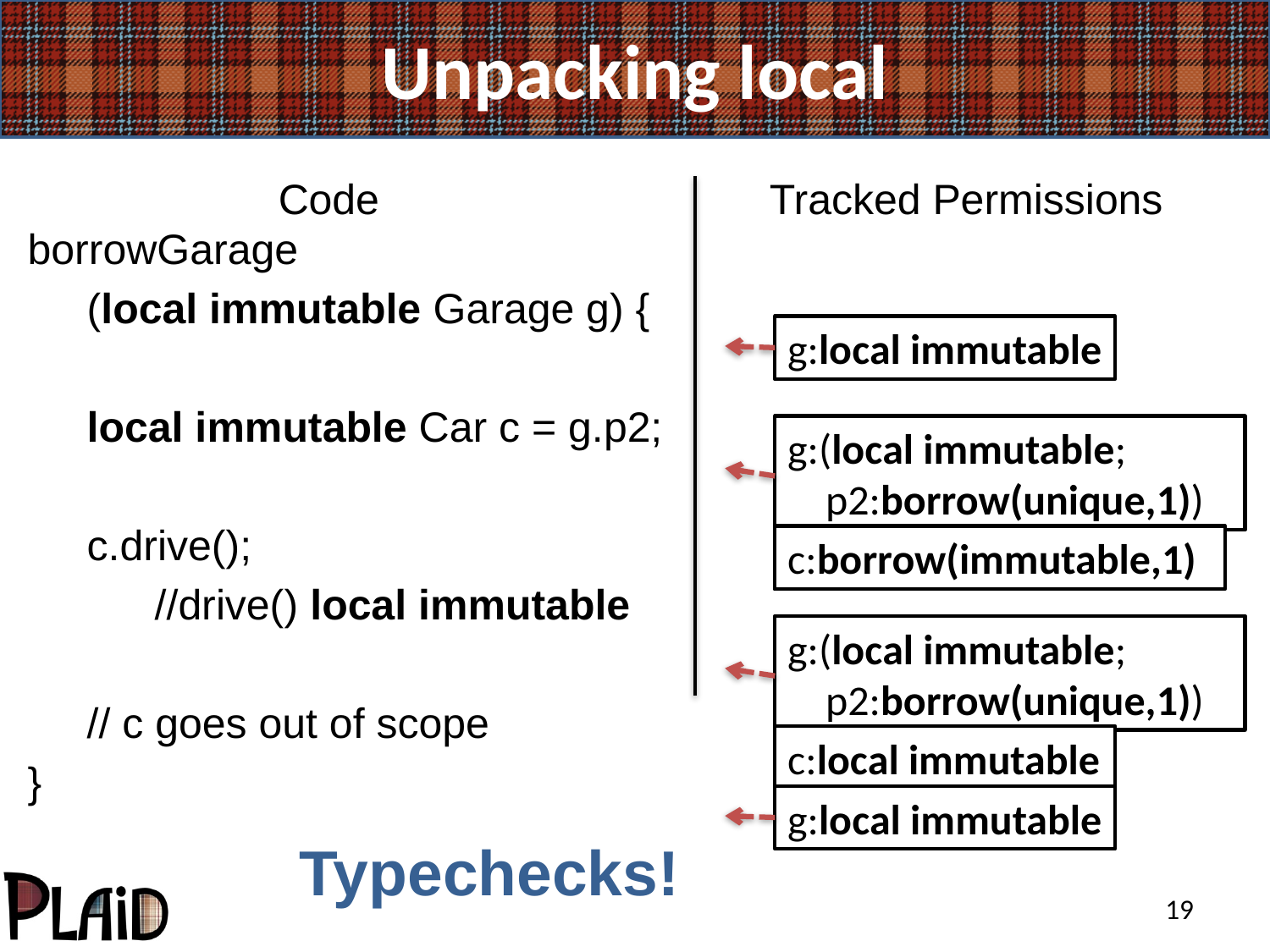

# Unpacking local
Code
Tracked Permissions
borrowGarage
     (local immutable Garage g) {

     local immutable Car c = g.p2;

     c.drive();
	//drive() local immutable

     // c goes out of scope
}
g:local immutable
g:(local immutable;
    p2:borrow(unique,1))
c:local immutable
c:borrow(immutable,1)
g:(local immutable;
    p2:borrow(unique,1))
c:local immutable
g:local immutable
Typechecks!
19